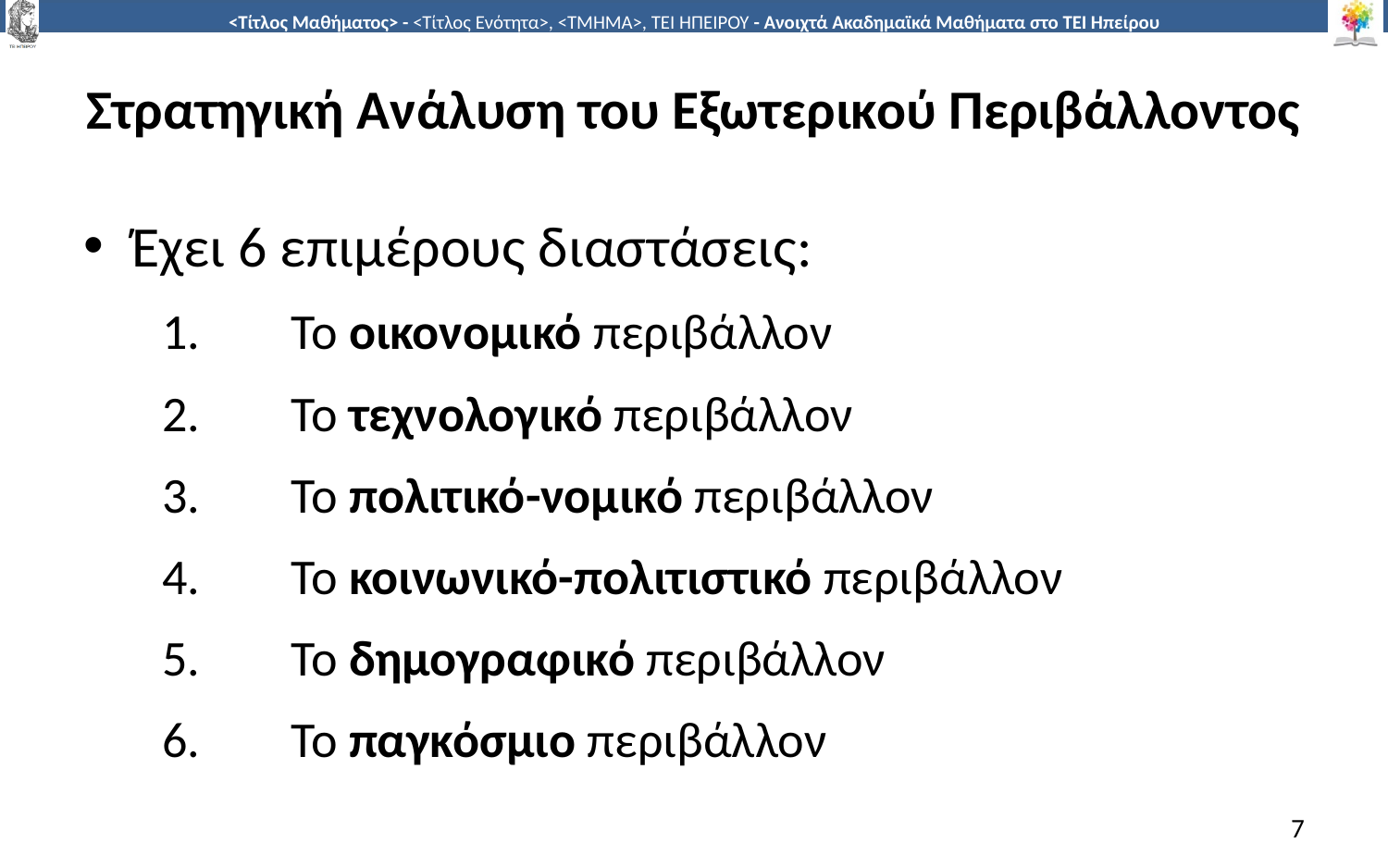

# Στρατηγική Ανάλυση του Εξωτερικού Περιβάλλοντος
Έχει 6 επιμέρους διαστάσεις:
Το οικονομικό περιβάλλον
Το τεχνολογικό περιβάλλον
Το πολιτικό-νομικό περιβάλλον
Το κοινωνικό-πολιτιστικό περιβάλλον
Το δημογραφικό περιβάλλον
Το παγκόσμιο περιβάλλον

7